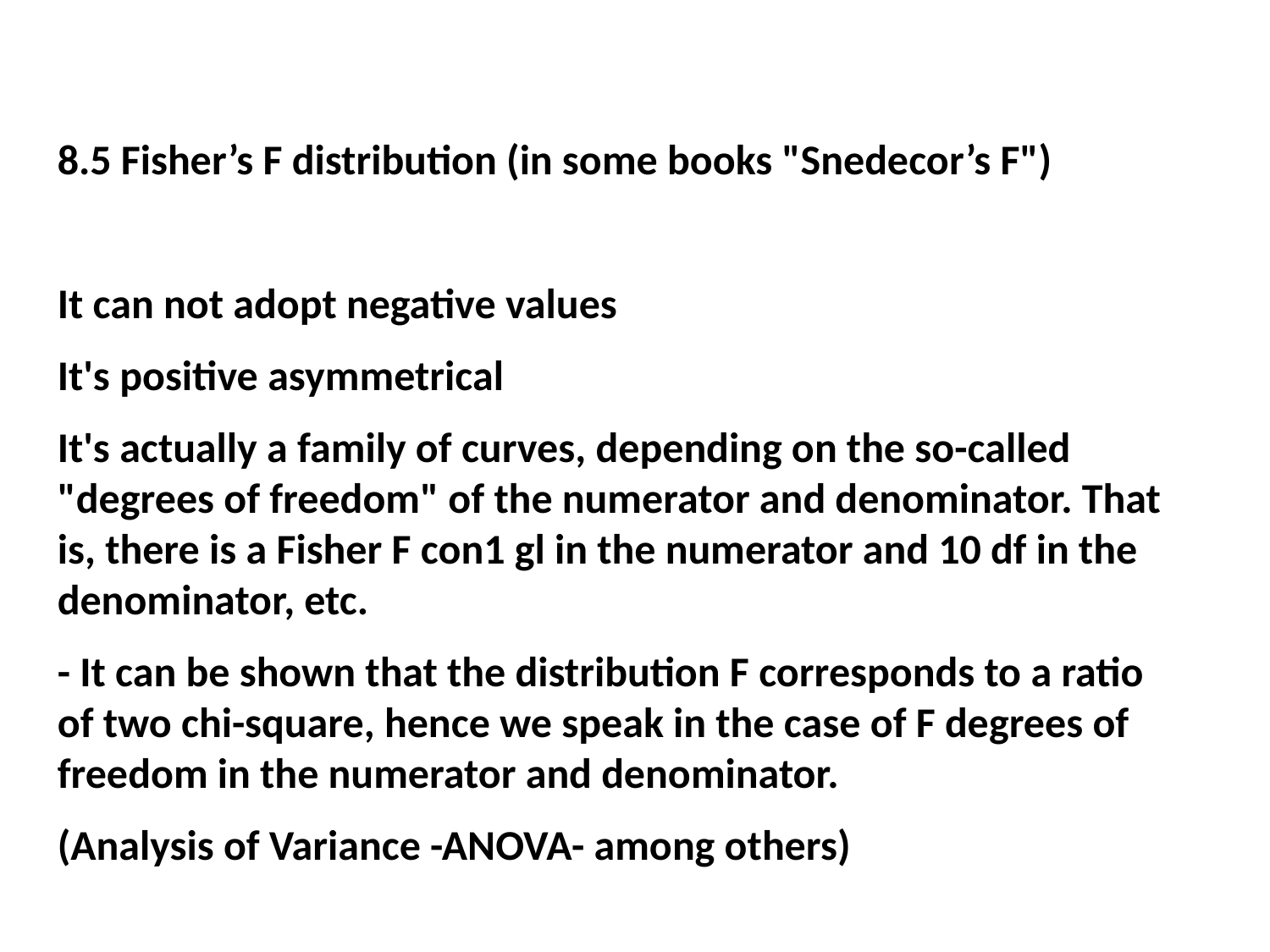

8.5 Fisher’s F distribution (in some books "Snedecor’s F")

It can not adopt negative values
It's positive asymmetrical
It's actually a family of curves, depending on the so-called "degrees of freedom" of the numerator and denominator. That is, there is a Fisher F con1 gl in the numerator and 10 df in the denominator, etc.
- It can be shown that the distribution F corresponds to a ratio of two chi-square, hence we speak in the case of F degrees of freedom in the numerator and denominator.
(Analysis of Variance -ANOVA- among others)